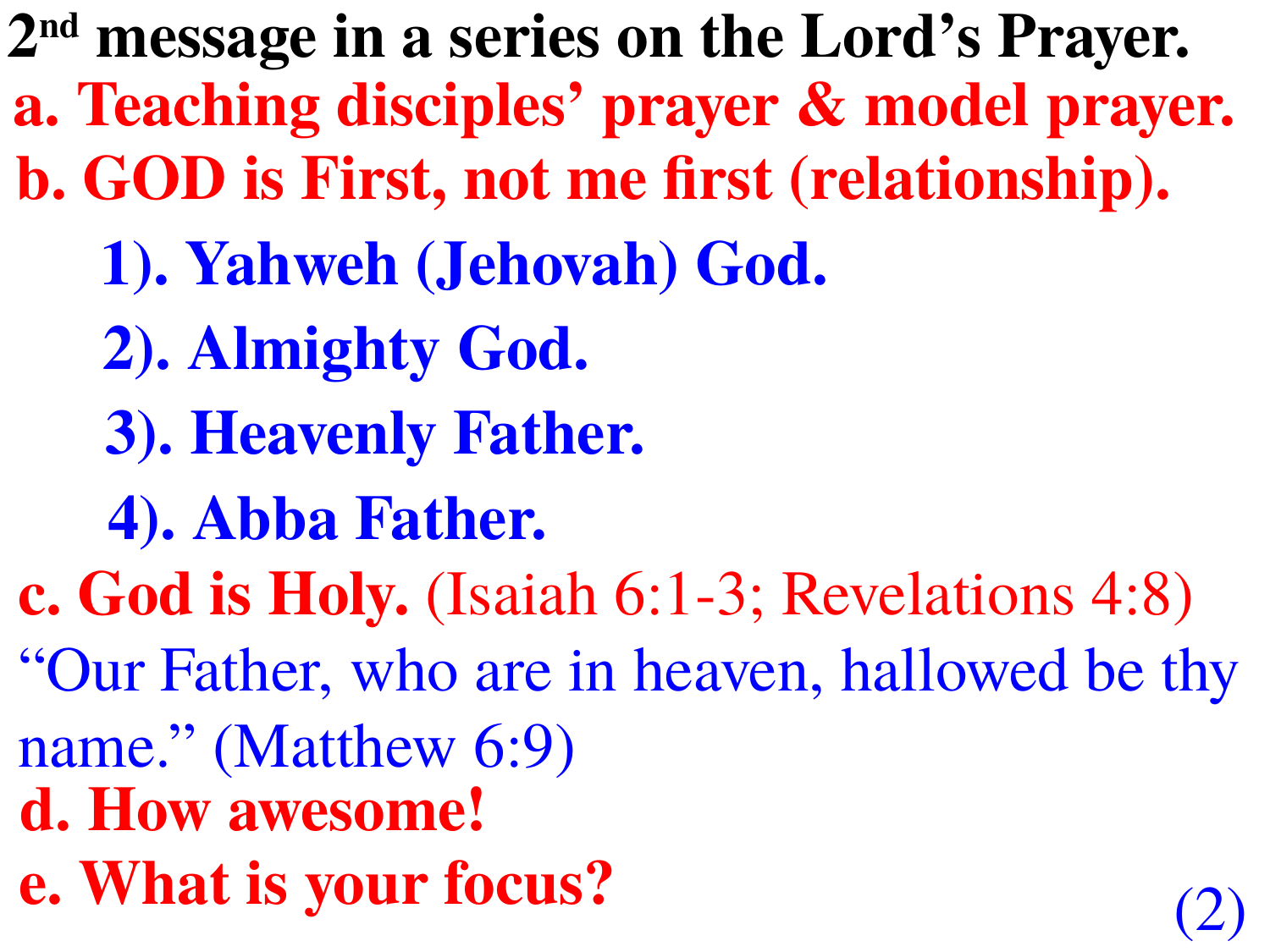

2nd message in a series on the Lord’s Prayer.
a. Teaching disciples’ prayer & model prayer.
b. GOD is First, not me first (relationship).
1). Yahweh (Jehovah) God.
2). Almighty God.
3). Heavenly Father.
4). Abba Father.
c. God is Holy. (Isaiah 6:1-3; Revelations 4:8)
“Our Father, who are in heaven, hallowed be thy name.” (Matthew 6:9)
d. How awesome!
e. What is your focus?
(2)